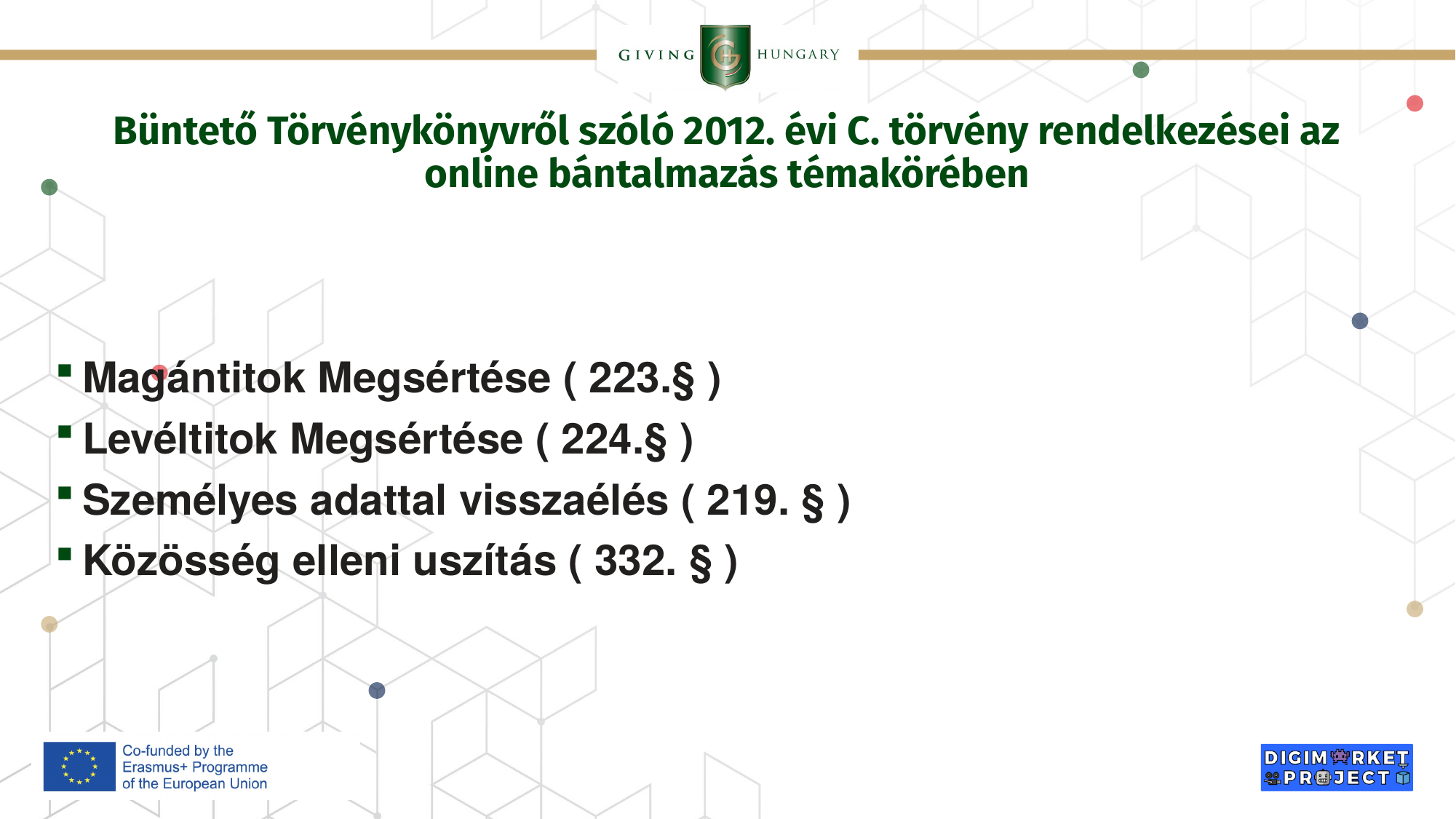

# Büntető Törvénykönyvről szóló 2012. évi C. törvény rendelkezései az online bántalmazás témakörében

Magántitok Megsértése ( 223.§ )
Levéltitok Megsértése ( 224.§ )
Személyes adattal visszaélés ( 219. § )
Közösség elleni uszítás ( 332. § )